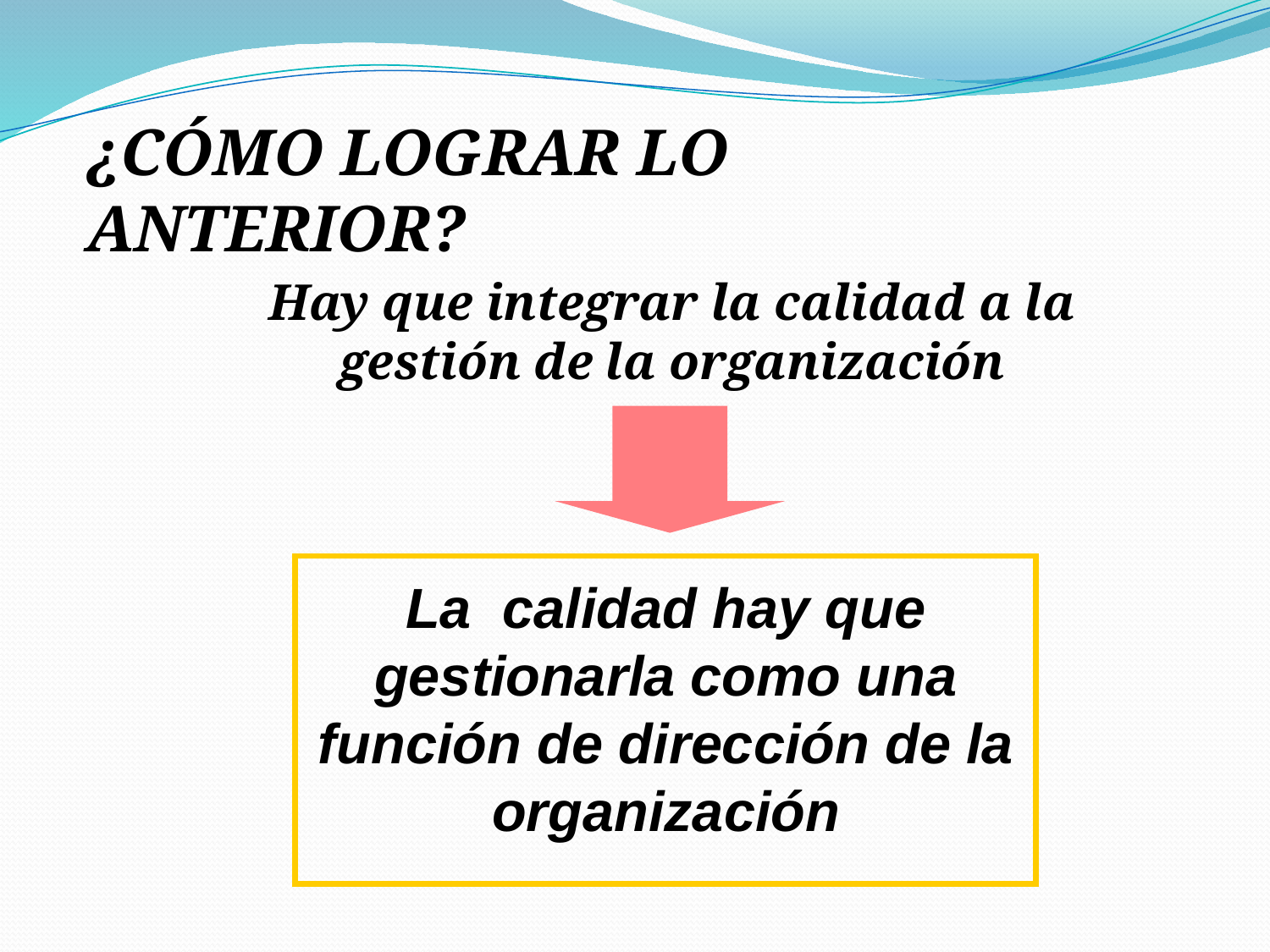

¿CÓMO LOGRAR LO ANTERIOR?
Hay que integrar la calidad a la gestión de la organización

La  calidad hay que gestionarla como una función de dirección de la organización